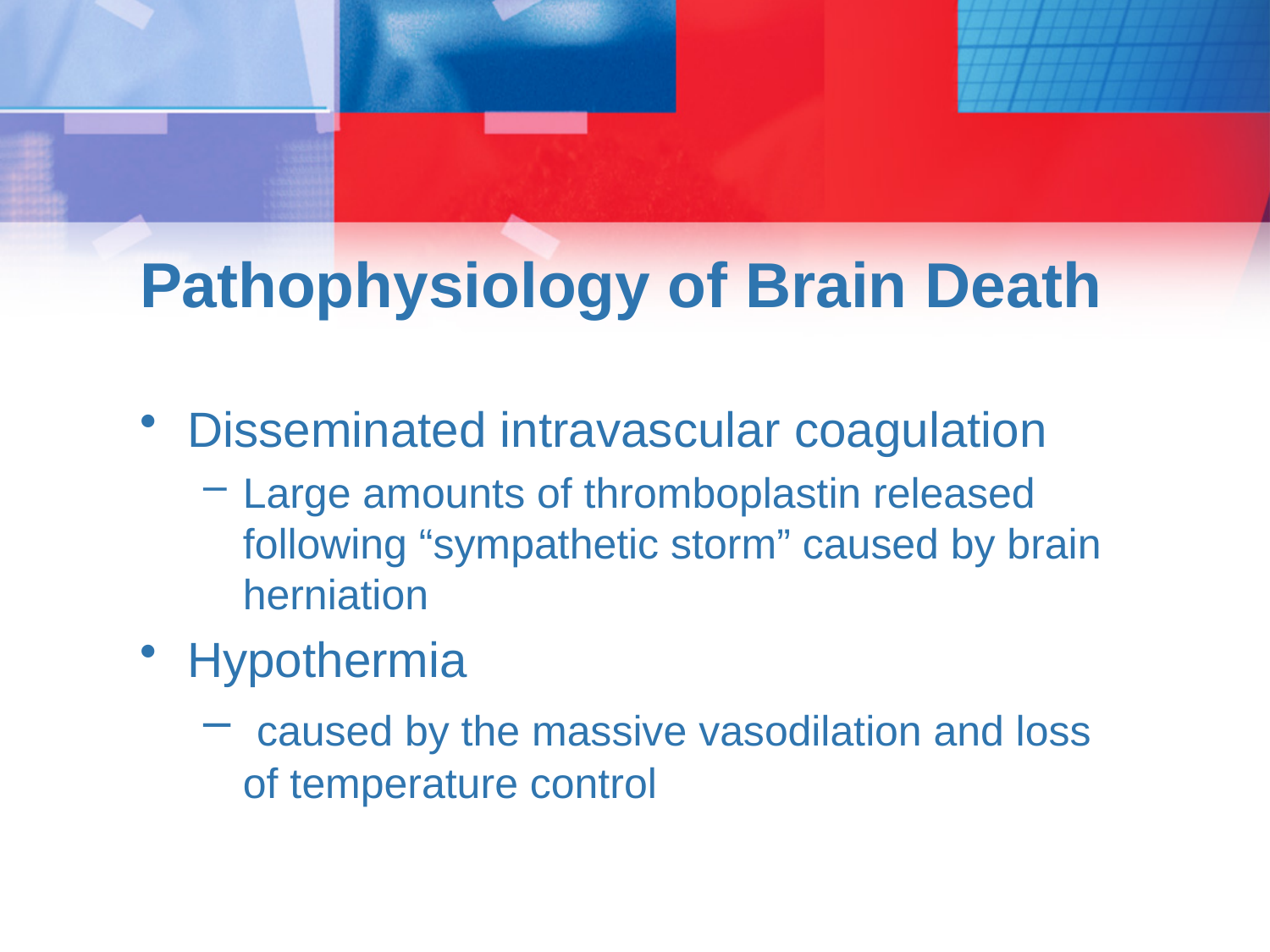

# Pathophysiology of Brain Death
Disseminated intravascular coagulation
Large amounts of thromboplastin released following “sympathetic storm” caused by brain herniation
Hypothermia
 caused by the massive vasodilation and loss of temperature control